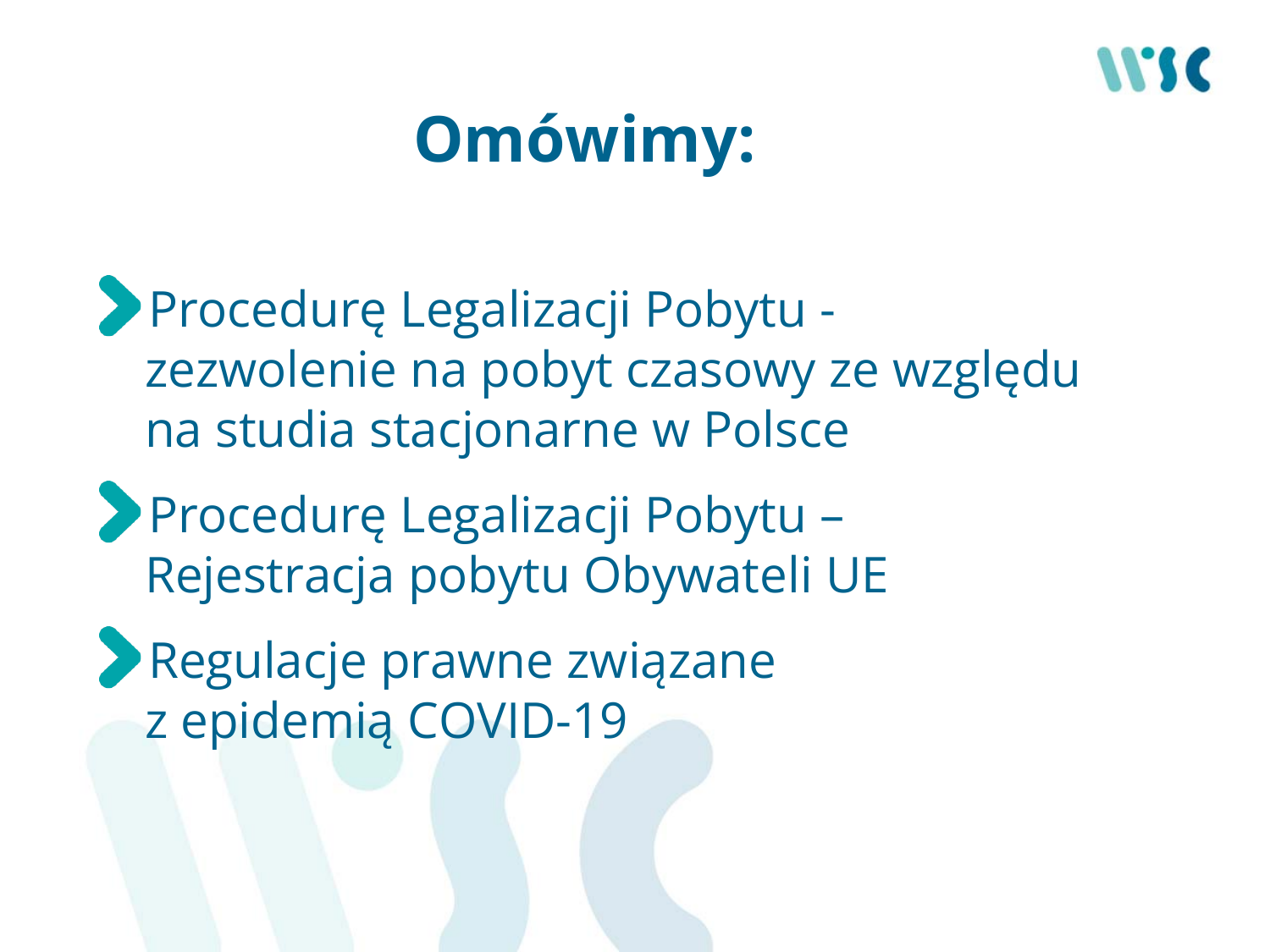

# Omówimy:
Procedurę Legalizacji Pobytu - zezwolenie na pobyt czasowy ze względu na studia stacjonarne w Polsce
Procedurę Legalizacji Pobytu – Rejestracja pobytu Obywateli UE
Regulacje prawne związane
z epidemią COVID-19